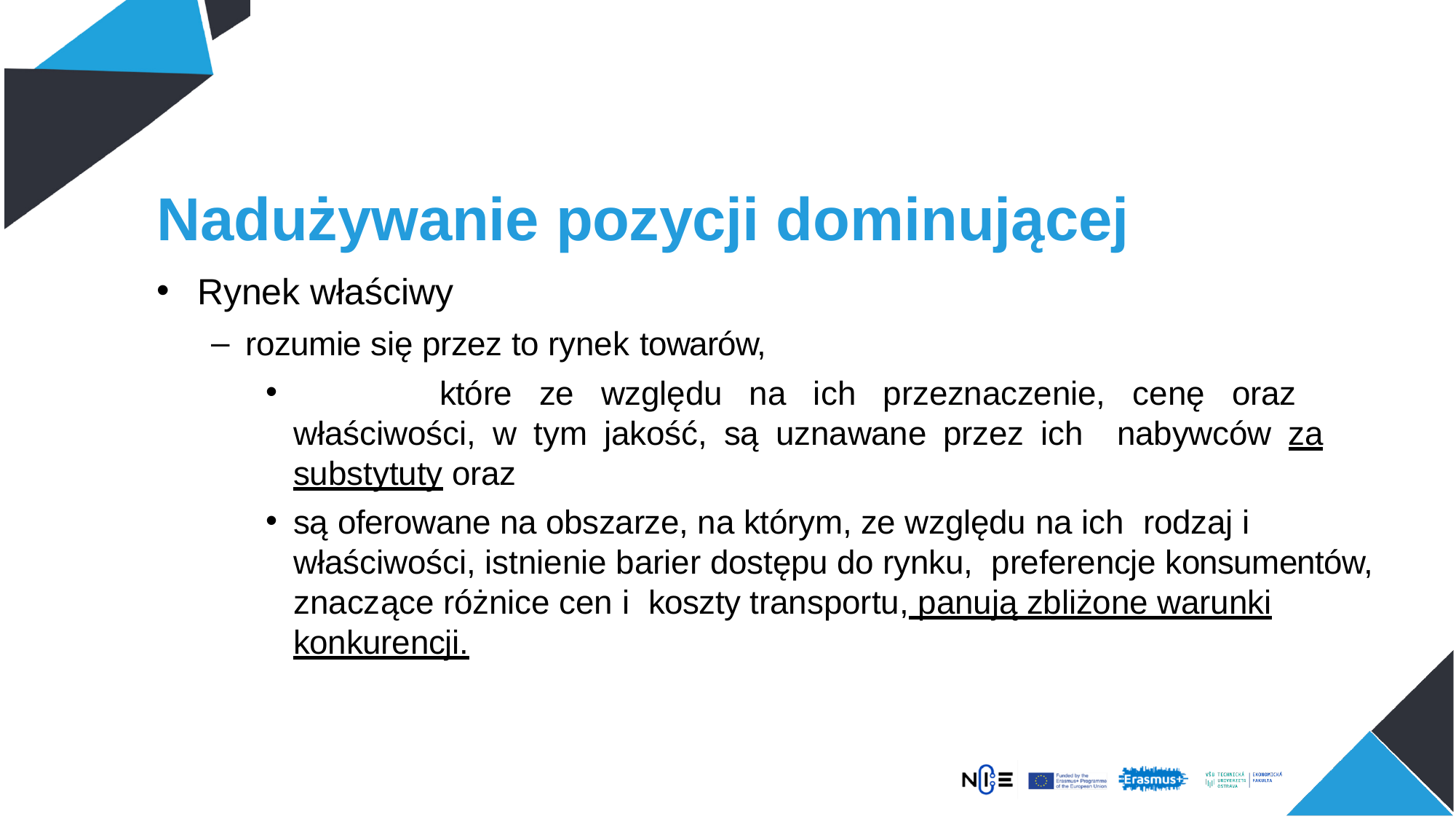

# Nadużywanie pozycji dominującej
Rynek właściwy
rozumie się przez to rynek towarów,
	które ze względu na ich przeznaczenie, cenę oraz  właściwości, w tym jakość, są uznawane przez ich  nabywców za substytuty oraz
są oferowane na obszarze, na którym, ze względu na ich  rodzaj i właściwości, istnienie barier dostępu do rynku,  preferencje konsumentów, znaczące różnice cen i  koszty transportu, panują zbliżone warunki konkurencji.